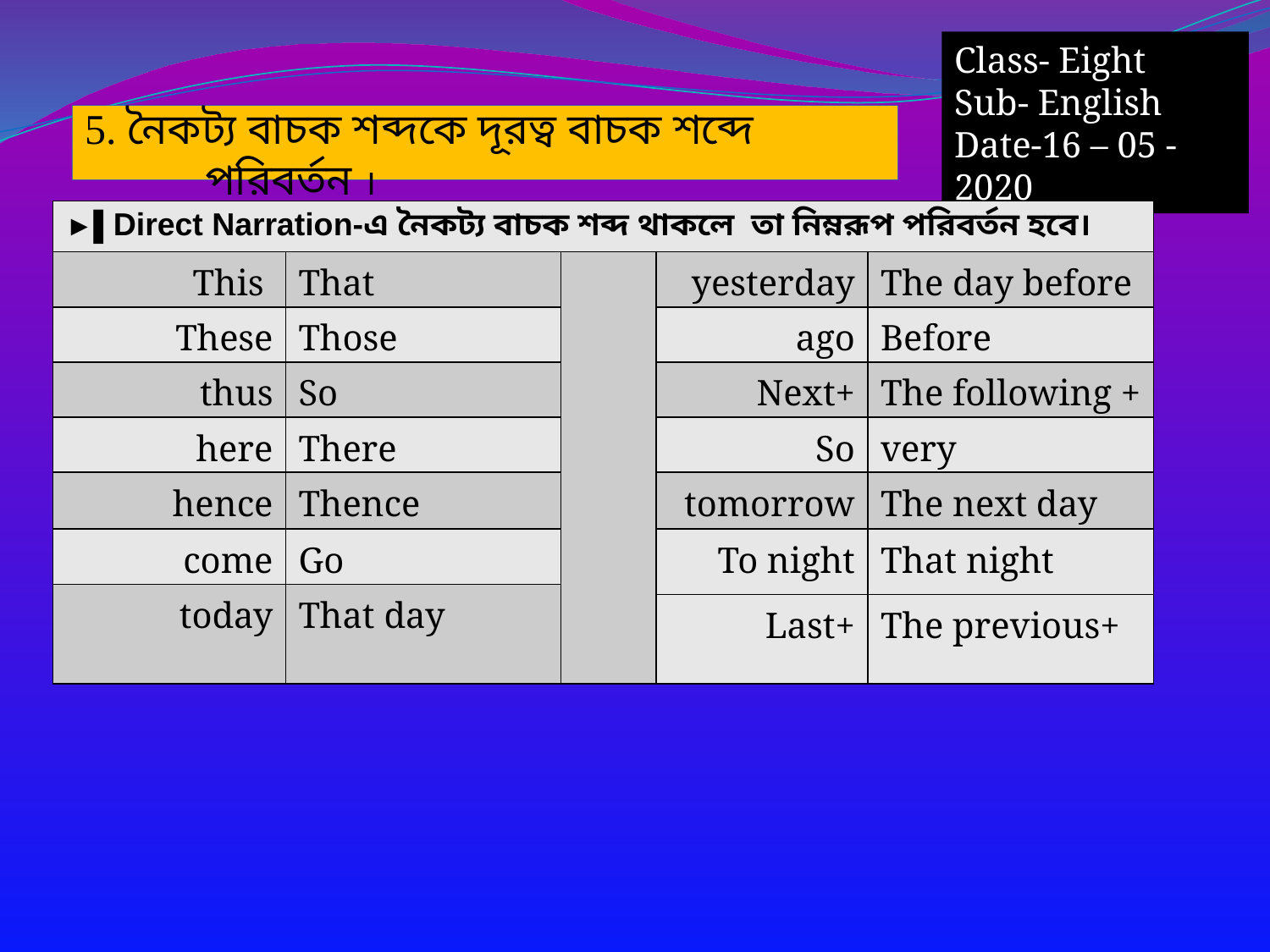

Class- Eight
Sub- English
Date-16 – 05 -2020

5. নৈকট্য বাচক শব্দকে দূরত্ব বাচক শব্দে পরিবর্তন ।
| ►▌Direct Narration-এ নৈকট্য বাচক শব্দ থাকলে তা নিম্নরূপ পরিবর্তন হবে। |  |  |  |  |
| --- | --- | --- | --- | --- |
| This | That |  | yesterday | The day before |
| These | Those |  | ago | Before |
| thus | So |  | Next+ | The following + |
| here | There |  | So | very |
| hence | Thence |  | tomorrow | The next day |
| come | Go |  | To night | That night |
| today | That day |  |  |  |
|  |  |  | Last+ | The previous+ |